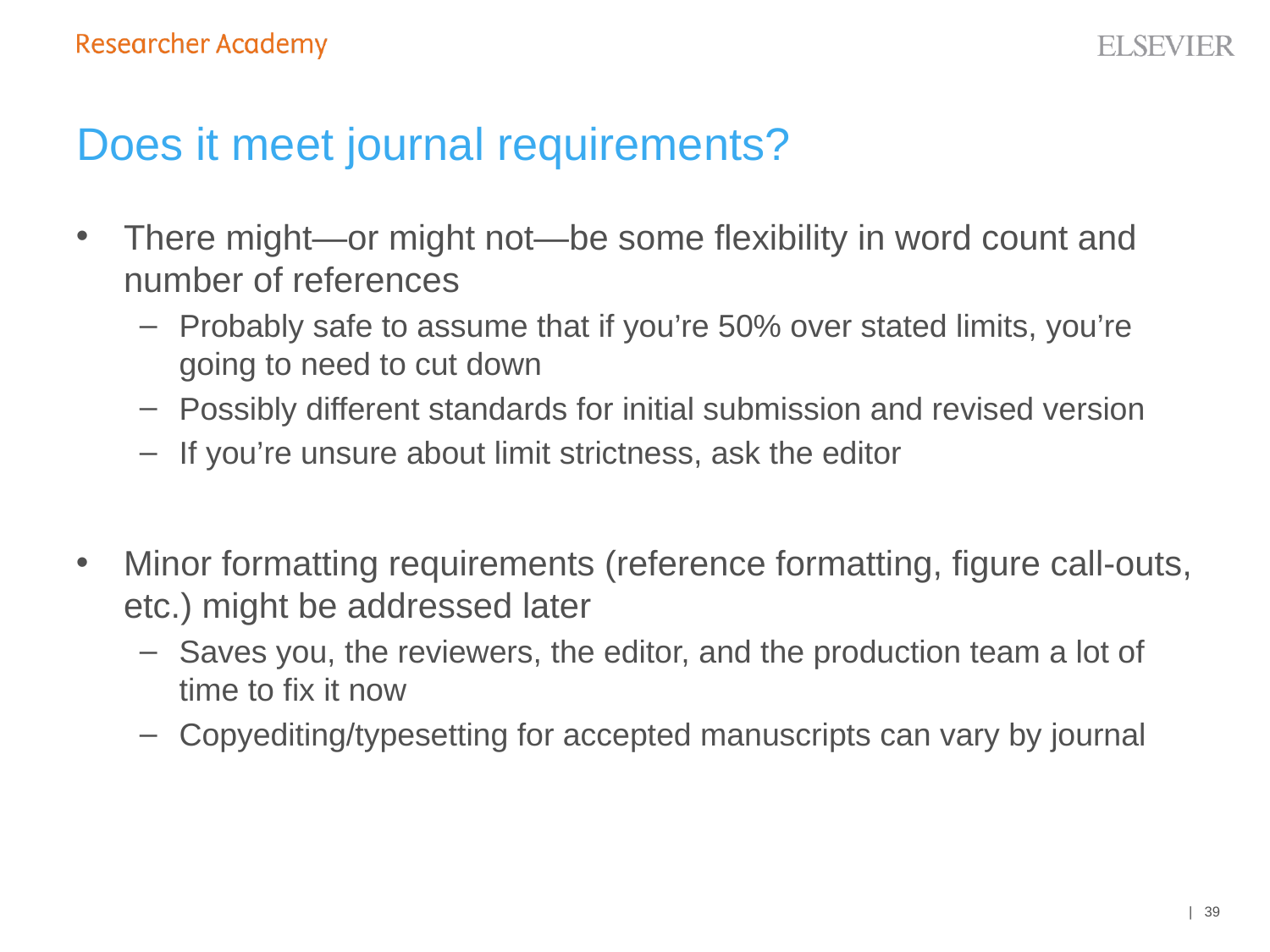

# Does it meet journal requirements?
There might—or might not—be some flexibility in word count and number of references
Probably safe to assume that if you’re 50% over stated limits, you’re going to need to cut down
Possibly different standards for initial submission and revised version
If you’re unsure about limit strictness, ask the editor

Minor formatting requirements (reference formatting, figure call-outs, etc.) might be addressed later
Saves you, the reviewers, the editor, and the production team a lot of time to fix it now
Copyediting/typesetting for accepted manuscripts can vary by journal